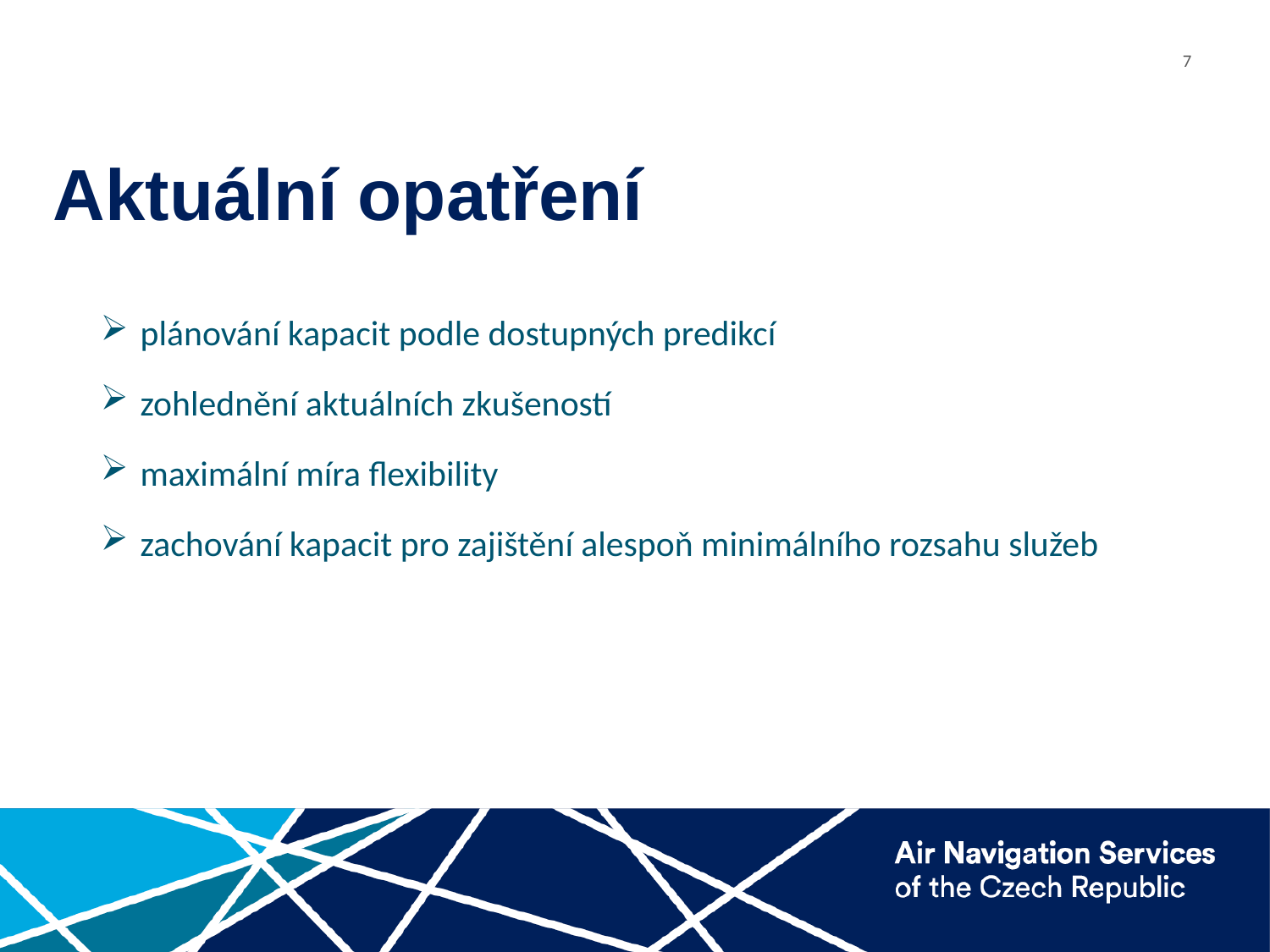

# Aktuální opatření
plánování kapacit podle dostupných predikcí
zohlednění aktuálních zkušeností
maximální míra flexibility
zachování kapacit pro zajištění alespoň minimálního rozsahu služeb